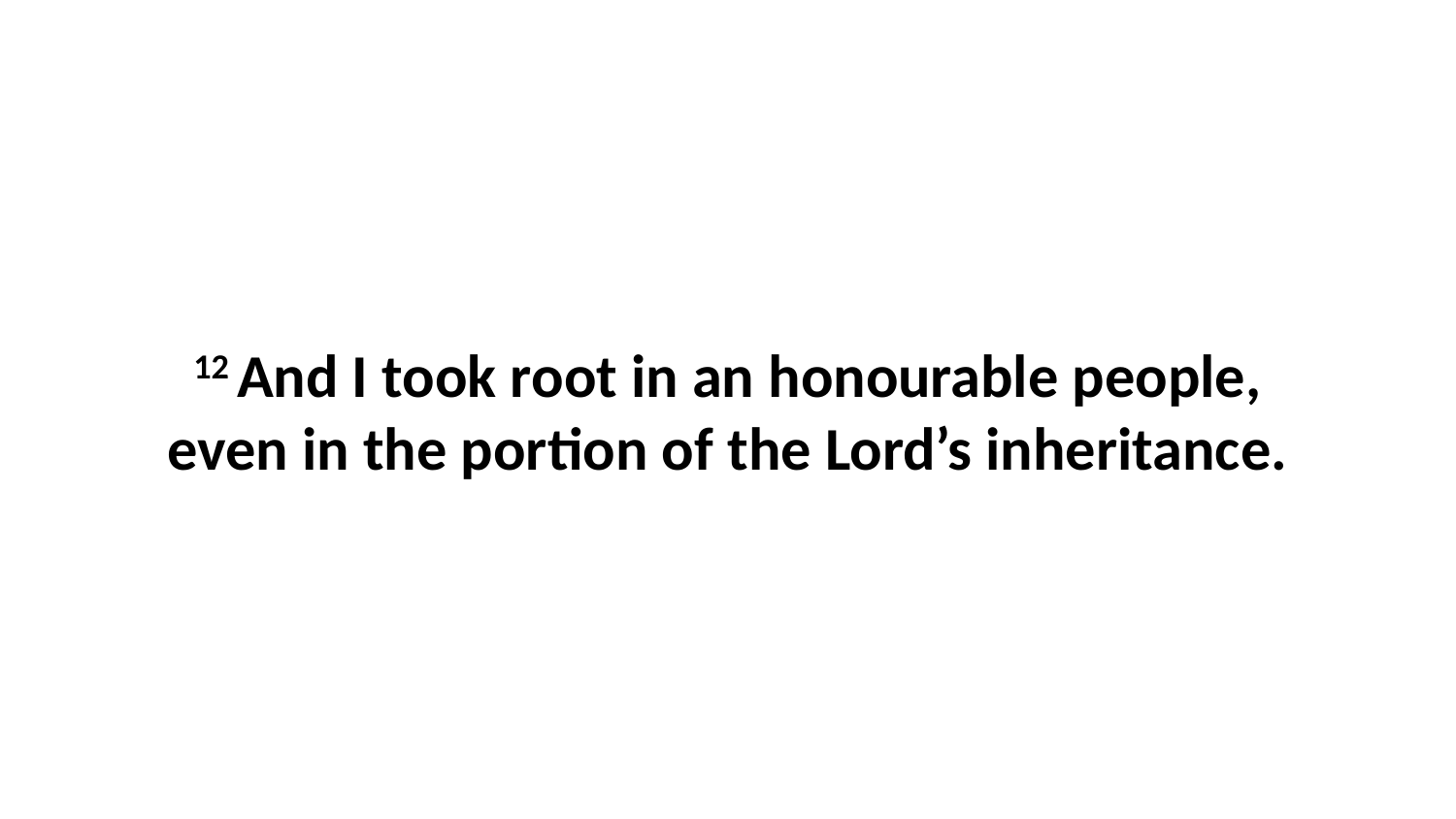

12 And I took root in an honourable people, even in the portion of the Lord’s inheritance.